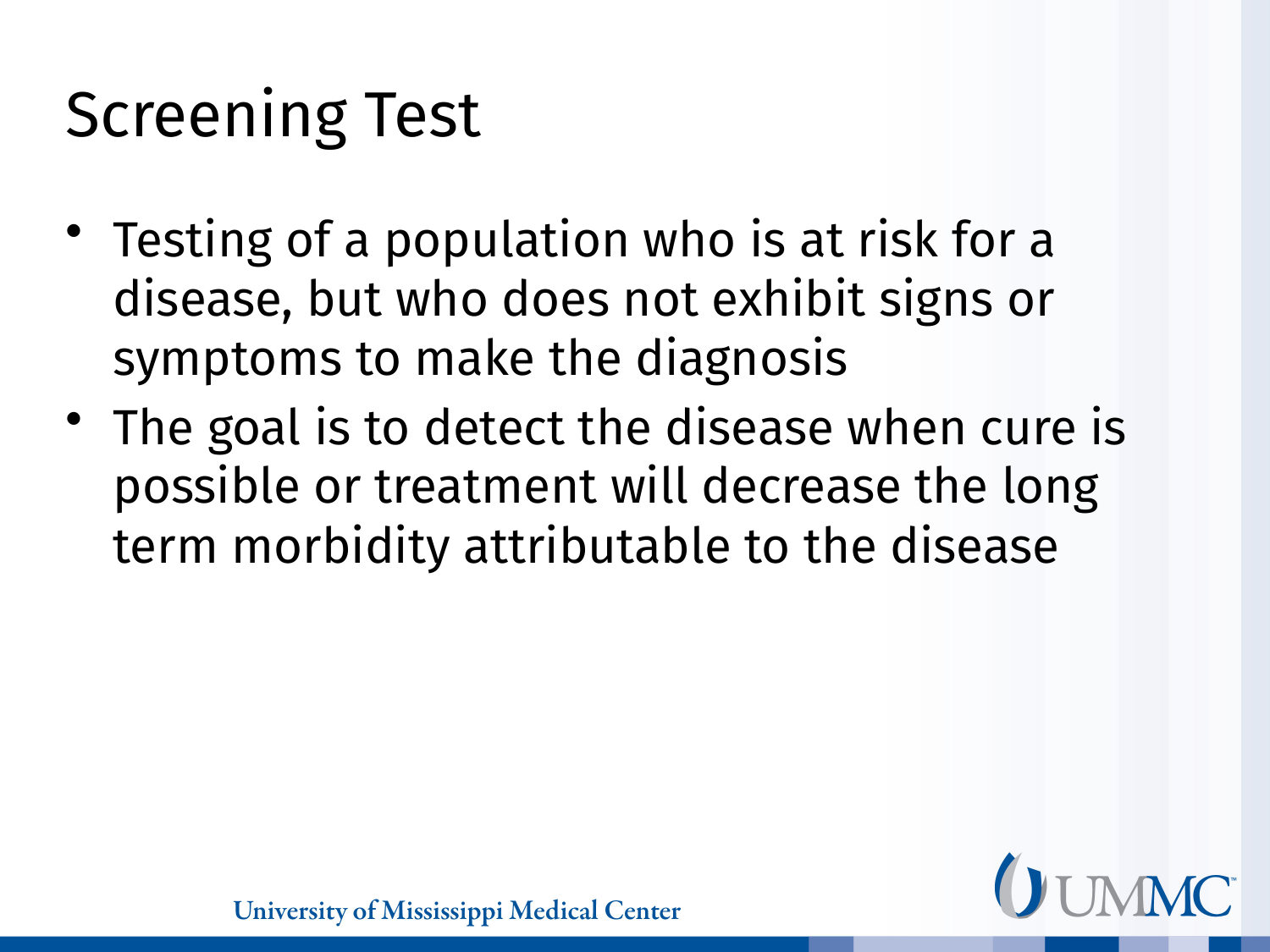

# Screening Test
Testing of a population who is at risk for a disease, but who does not exhibit signs or symptoms to make the diagnosis
The goal is to detect the disease when cure is possible or treatment will decrease the long term morbidity attributable to the disease